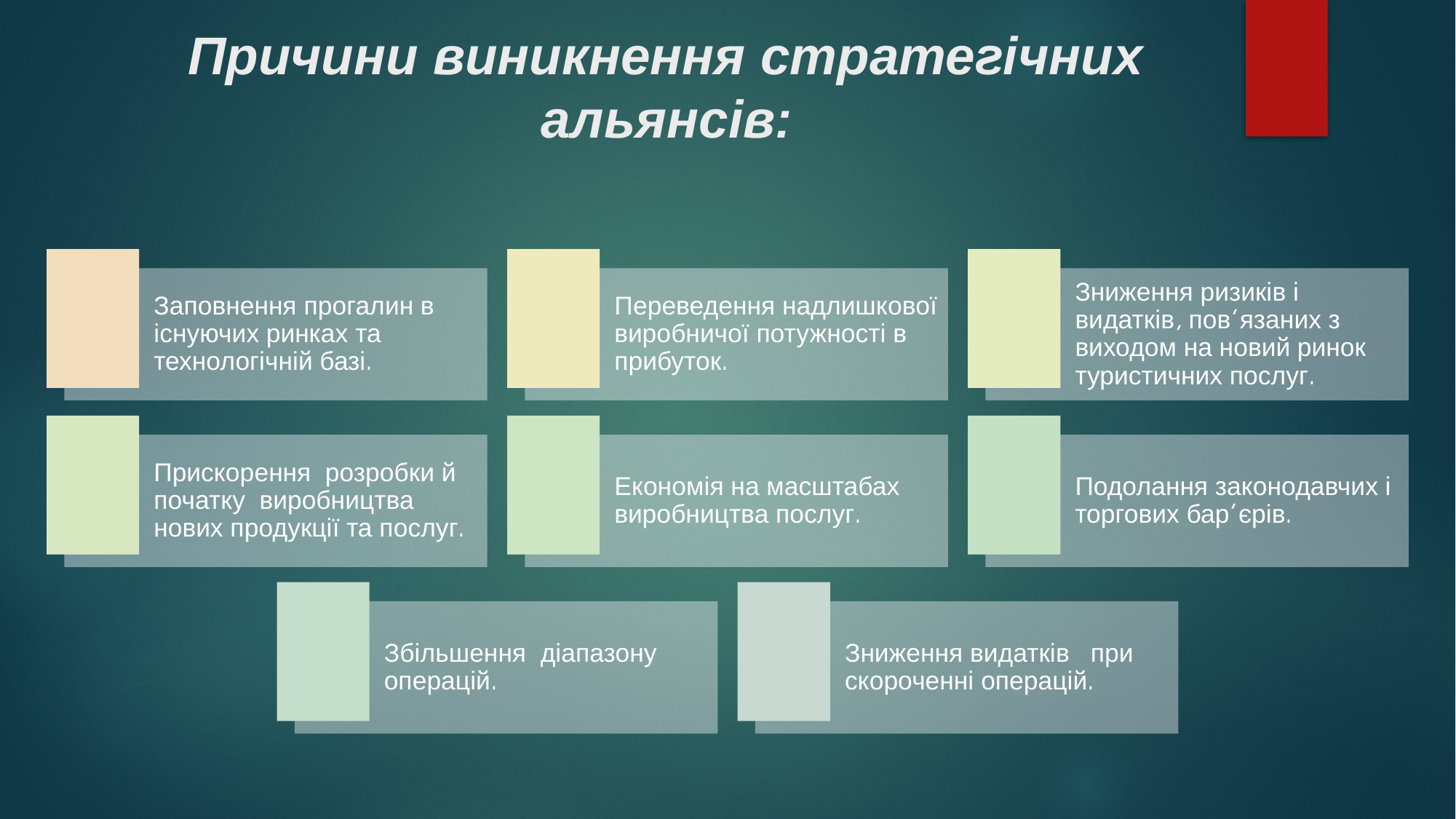

# Причини виникнення стратегічних альянсів:
Заповнення прогалин в існуючих ринках та технологічній базі.
Переведення надлишкової виробничої потужності в прибуток.
Зниження ризиків і видатків, пов’язаних з виходом на новий ринок туристичних послуг.
Прискорення  розробки й  початку  виробництва нових продукції та послуг.
Економія на масштабах виробництва послуг.
Подолання законодавчих і торгових бар’єрів.
Збільшення  діапазону операцій.
Зниження видатків   при скороченні операцій.